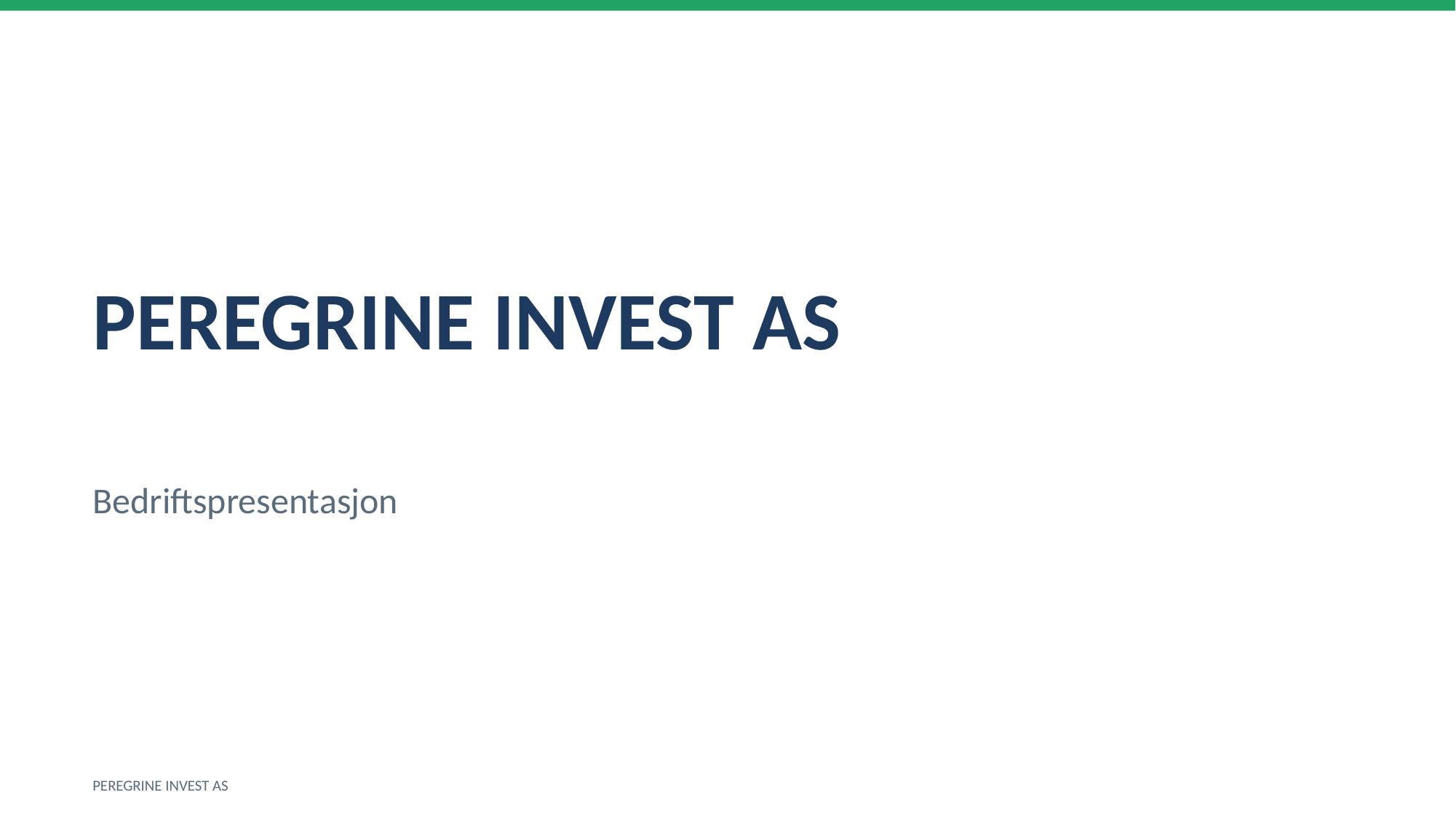

PEREGRINE INVEST AS
Bedriftspresentasjon
PEREGRINE INVEST AS